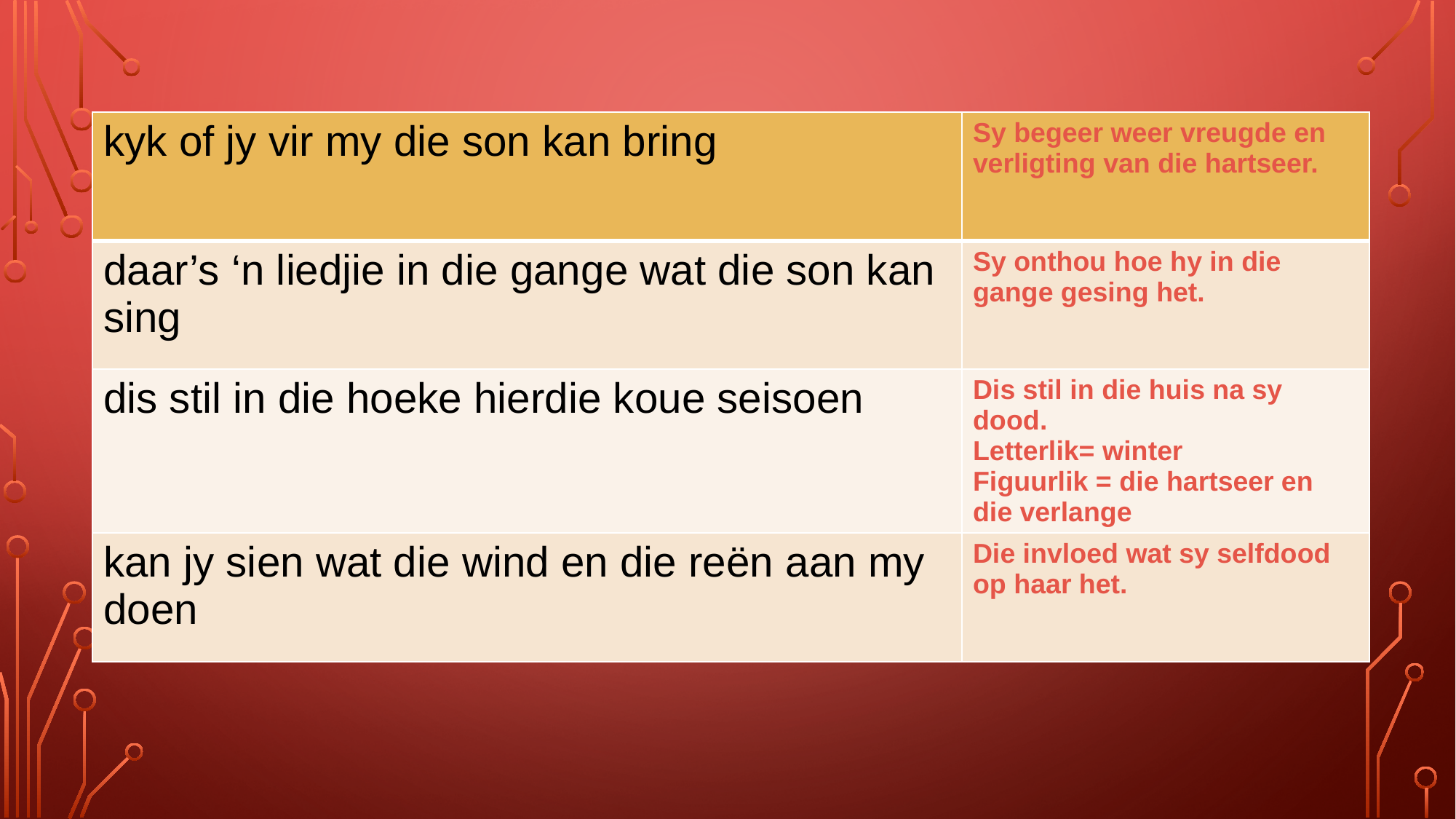

| kyk of jy vir my die son kan bring | Sy begeer weer vreugde en verligting van die hartseer. |
| --- | --- |
| daar’s ‘n liedjie in die gange wat die son kan sing | Sy onthou hoe hy in die gange gesing het. |
| dis stil in die hoeke hierdie koue seisoen | Dis stil in die huis na sy dood. Letterlik= winter Figuurlik = die hartseer en die verlange |
| kan jy sien wat die wind en die reën aan my doen | Die invloed wat sy selfdood op haar het. |